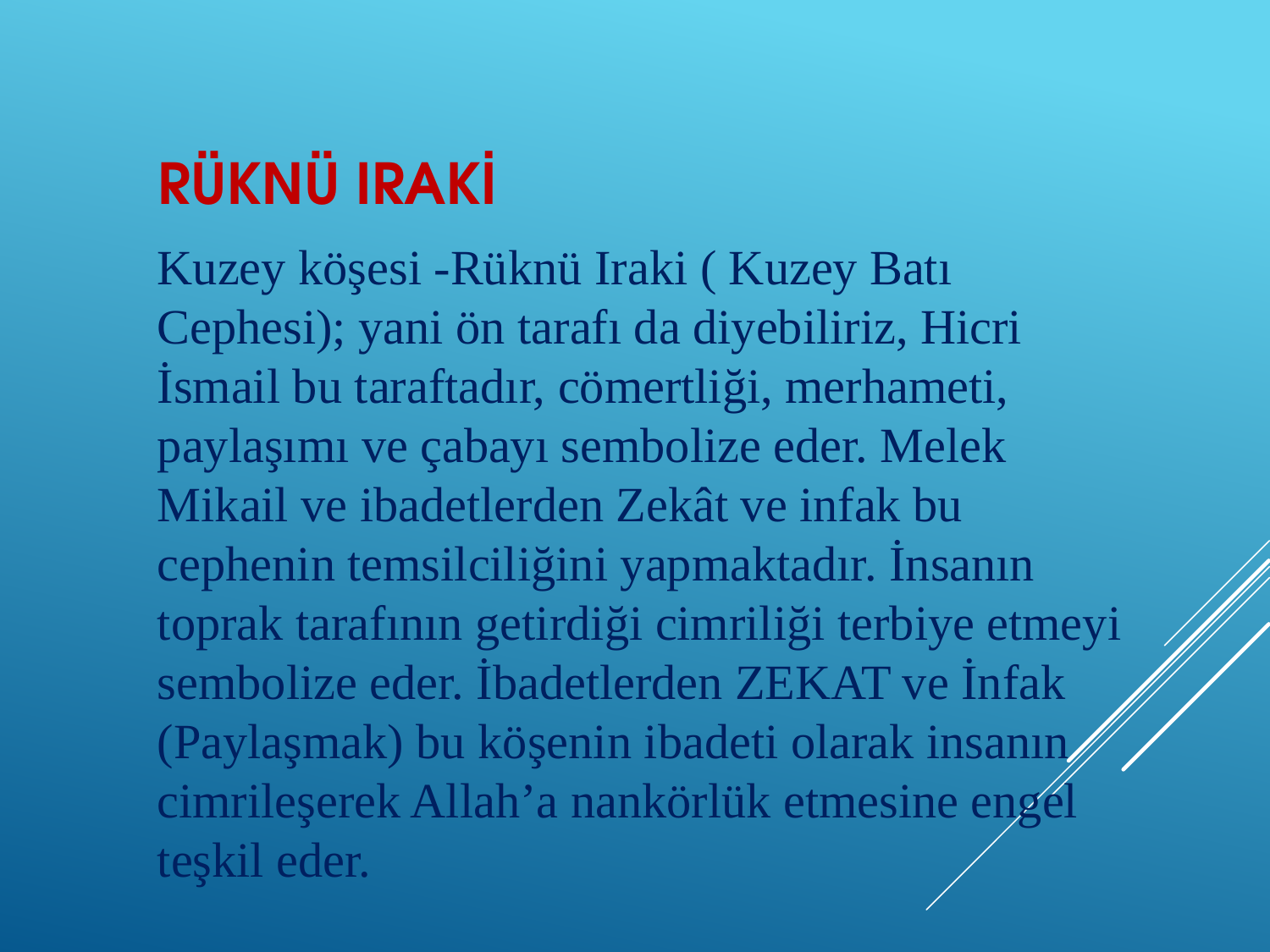

# Rüknü Irakİ
Kuzey köşesi -Rüknü Iraki ( Kuzey Batı Cephesi); yani ön tarafı da diyebiliriz, Hicri İsmail bu taraftadır, cömertliği, merhameti, paylaşımı ve çabayı sembolize eder. Melek Mikail ve ibadetlerden Zekât ve infak bu cephenin temsilciliğini yapmaktadır. İnsanın toprak tarafının getirdiği cimriliği terbiye etmeyi sembolize eder. İbadetlerden ZEKAT ve İnfak (Paylaşmak) bu köşenin ibadeti olarak insanın cimrileşerek Allah’a nankörlük etmesine engel teşkil eder.